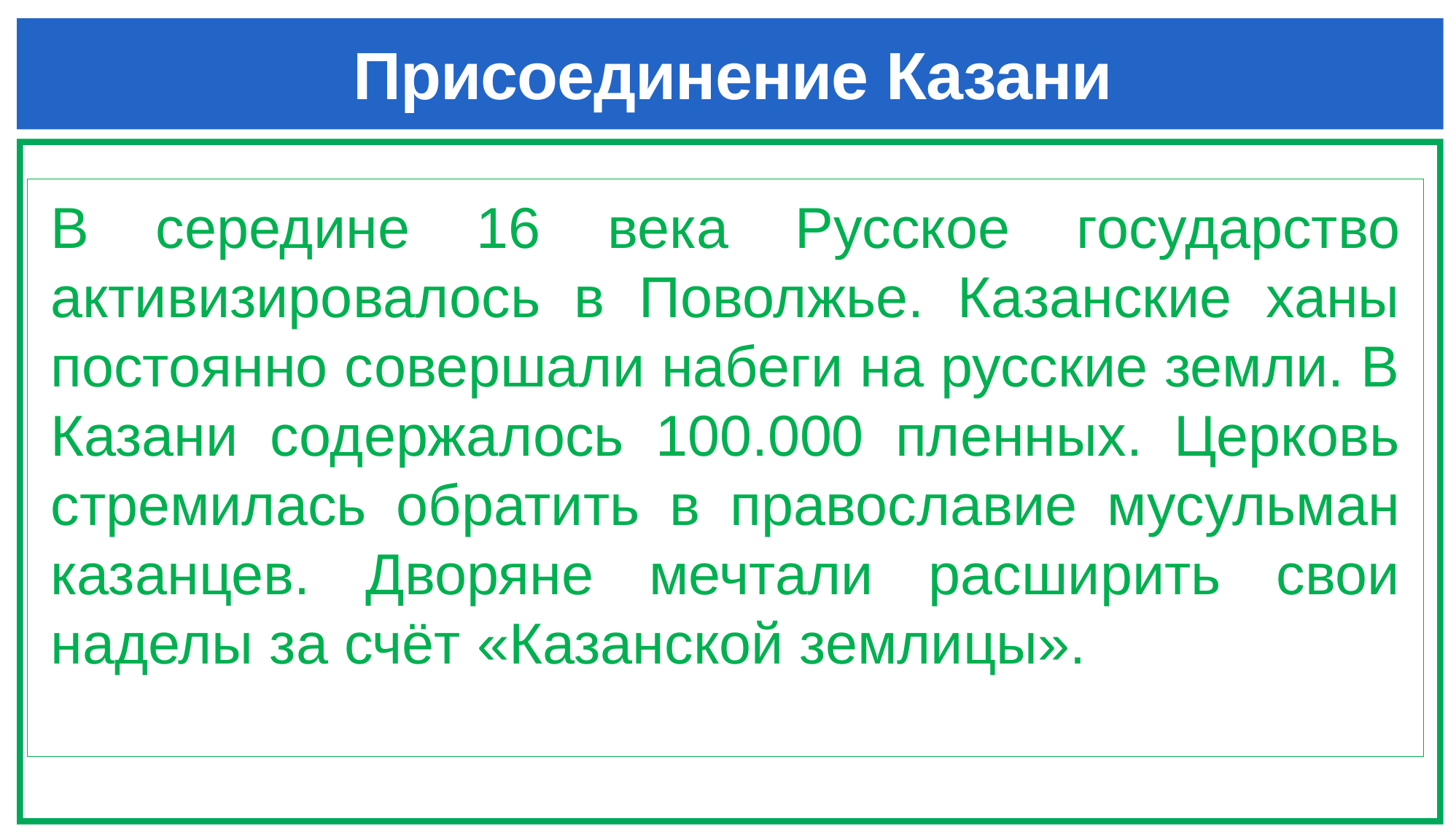

# Присоединение Казани
В середине 16 века Русское государство активизировалось в Поволжье. Казанские ханы постоянно совершали набеги на русские земли. В Казани содержалось 100.000 пленных. Церковь стремилась обратить в православие мусульман казанцев. Дворяне мечтали расширить свои наделы за счёт «Казанской землицы».